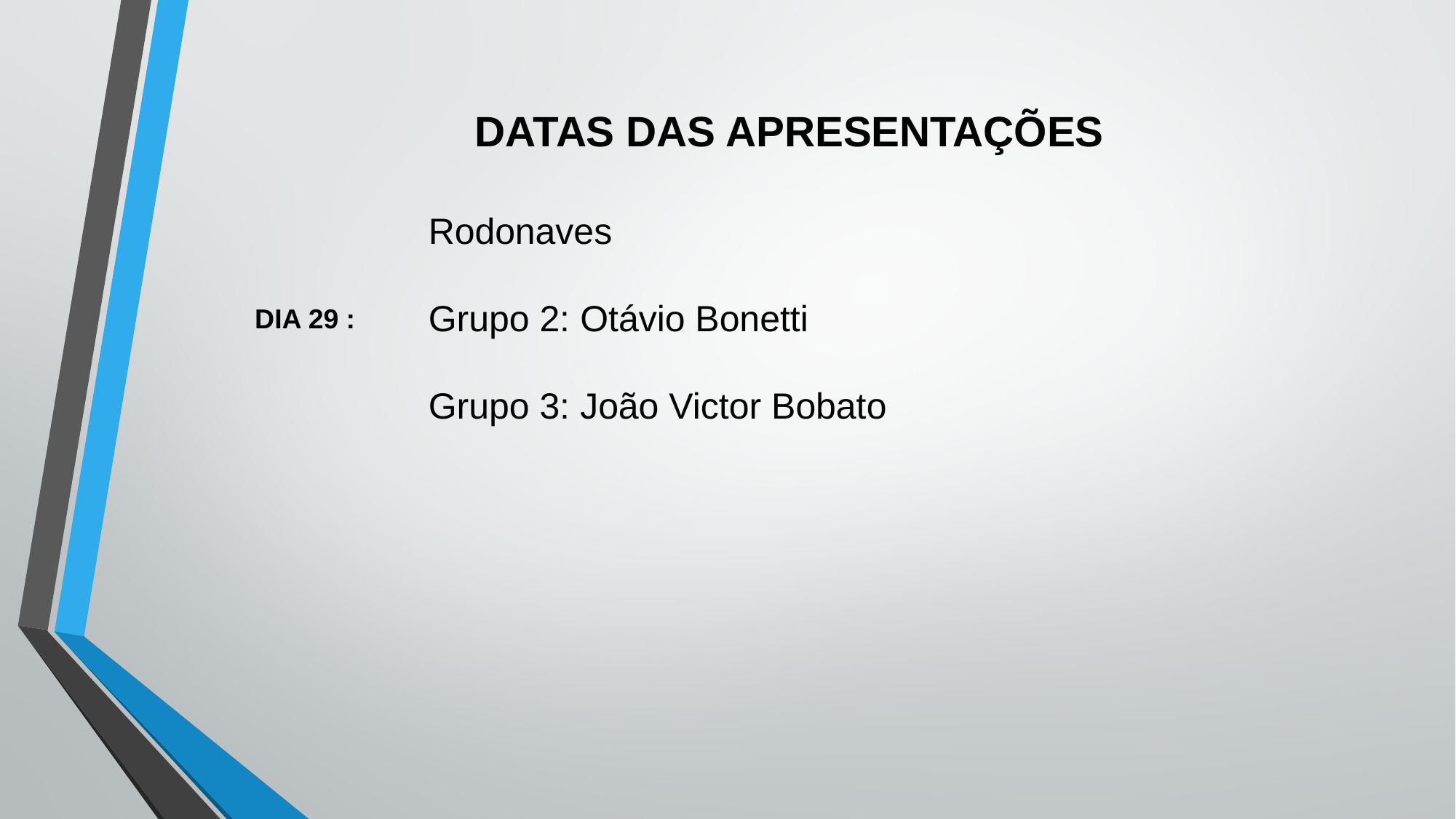

DATAS DAS APRESENTAÇÕES
Rodonaves

Grupo 2: Otávio Bonetti

Grupo 3: João Victor Bobato
DIA 29 :